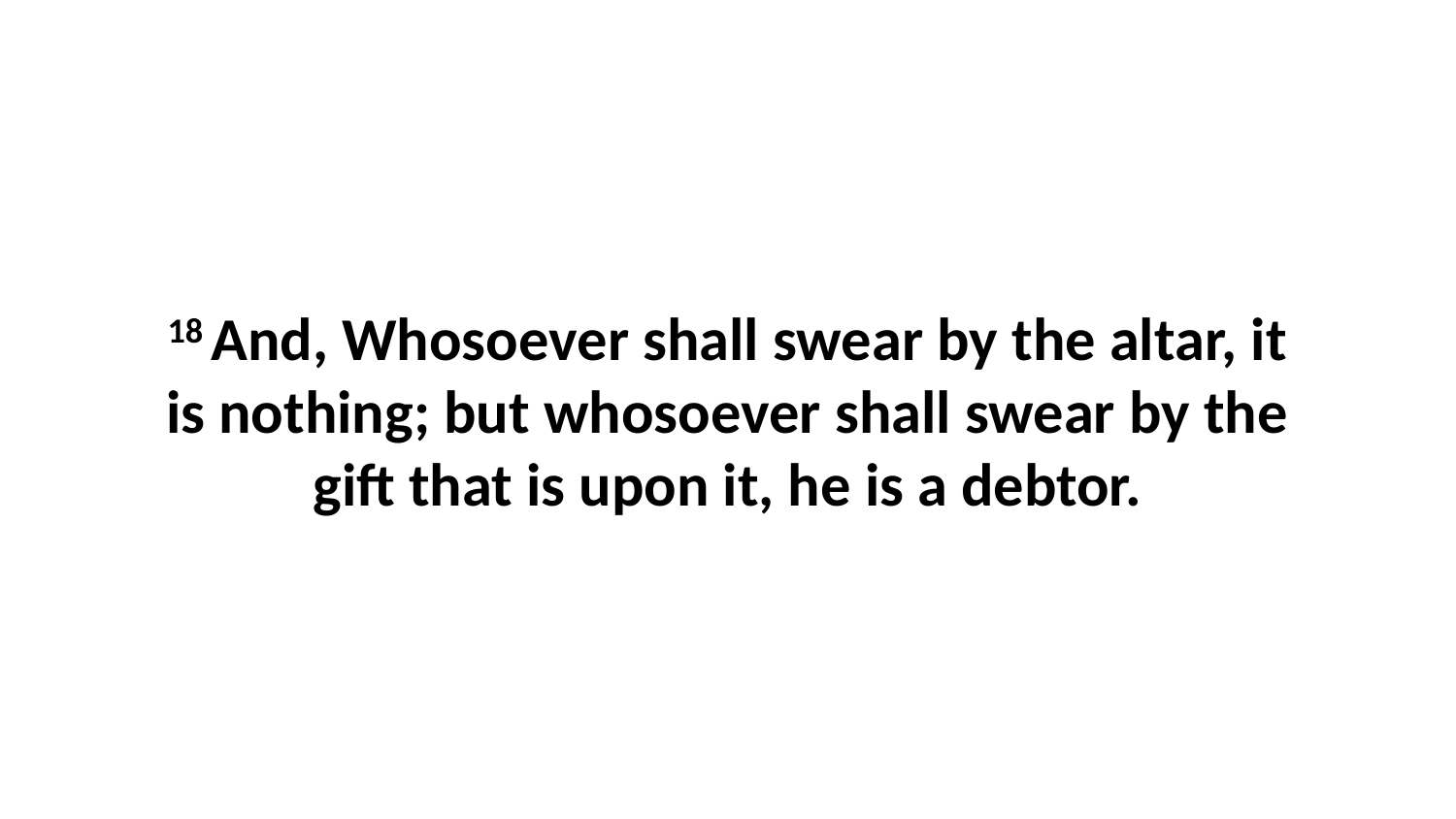

18 And, Whosoever shall swear by the altar, it is nothing; but whosoever shall swear by the gift that is upon it, he is a debtor.